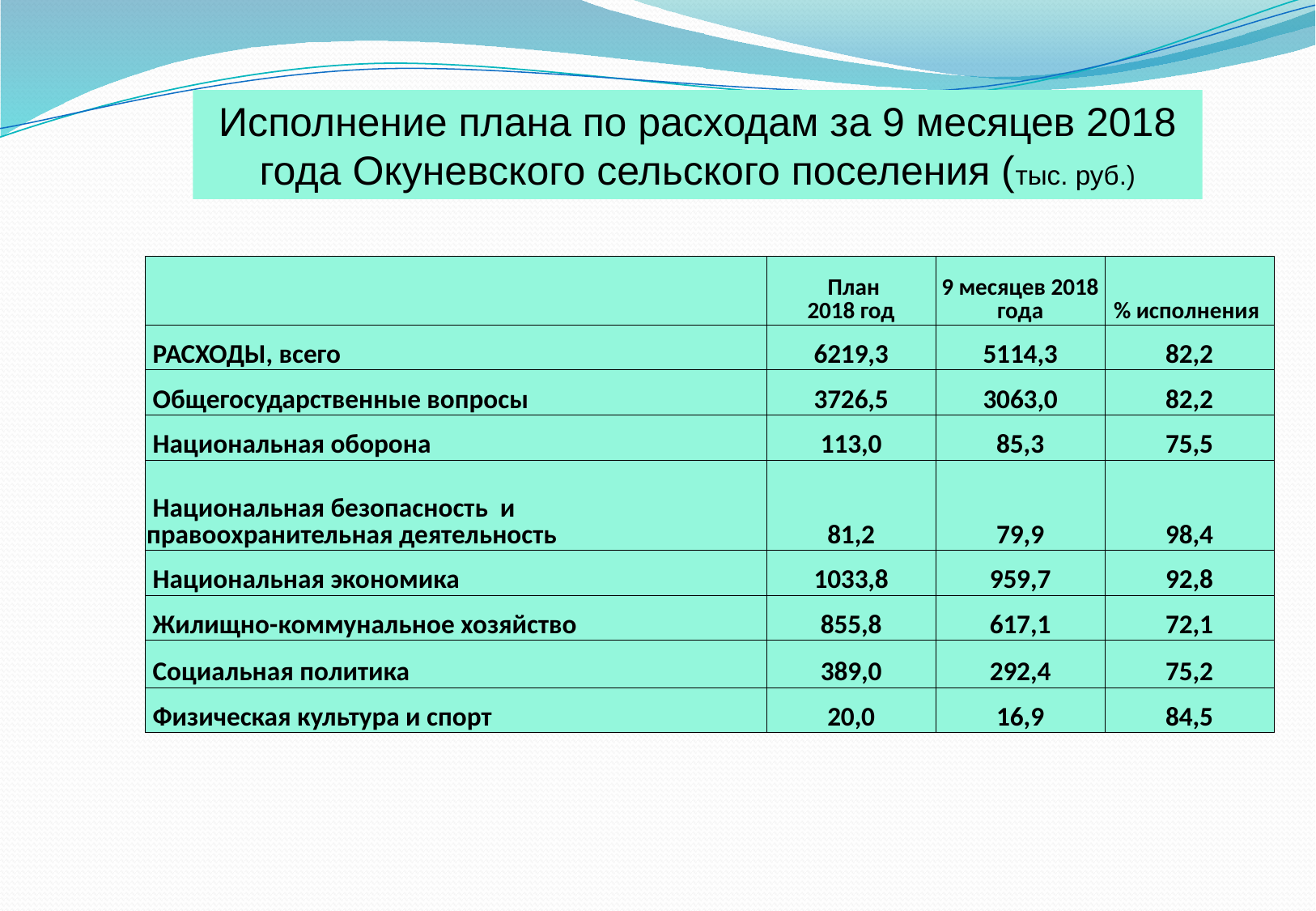

Исполнение плана по расходам за 9 месяцев 2018 года Окуневского сельского поселения (тыс. руб.)
|  | План 2018 год | 9 месяцев 2018 года | % исполнения |
| --- | --- | --- | --- |
| РАСХОДЫ, всего | 6219,3 | 5114,3 | 82,2 |
| Общегосударственные вопросы | 3726,5 | 3063,0 | 82,2 |
| Национальная оборона | 113,0 | 85,3 | 75,5 |
| Национальная безопасность и правоохранительная деятельность | 81,2 | 79,9 | 98,4 |
| Национальная экономика | 1033,8 | 959,7 | 92,8 |
| Жилищно-коммунальное хозяйство | 855,8 | 617,1 | 72,1 |
| Социальная политика | 389,0 | 292,4 | 75,2 |
| Физическая культура и спорт | 20,0 | 16,9 | 84,5 |